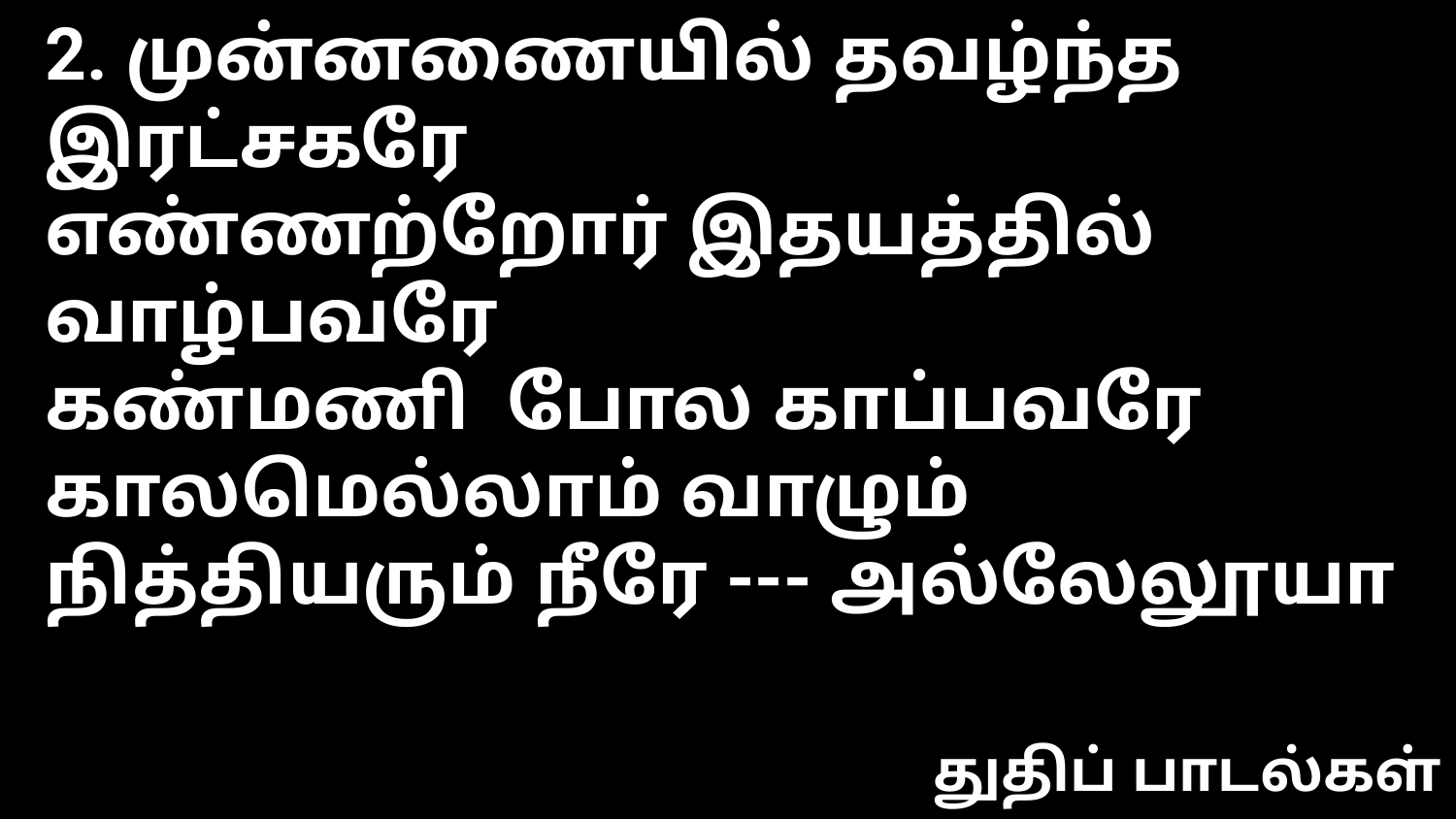

2. முன்னணையில் தவழ்ந்த இரட்சகரே
எண்ணற்றோர் இதயத்தில் வாழ்பவரே
கண்மணி  போல காப்பவரே
காலமெல்லாம் வாழும் நித்தியரும் நீரே --- அல்லேலூயா

துதிப் பாடல்கள்